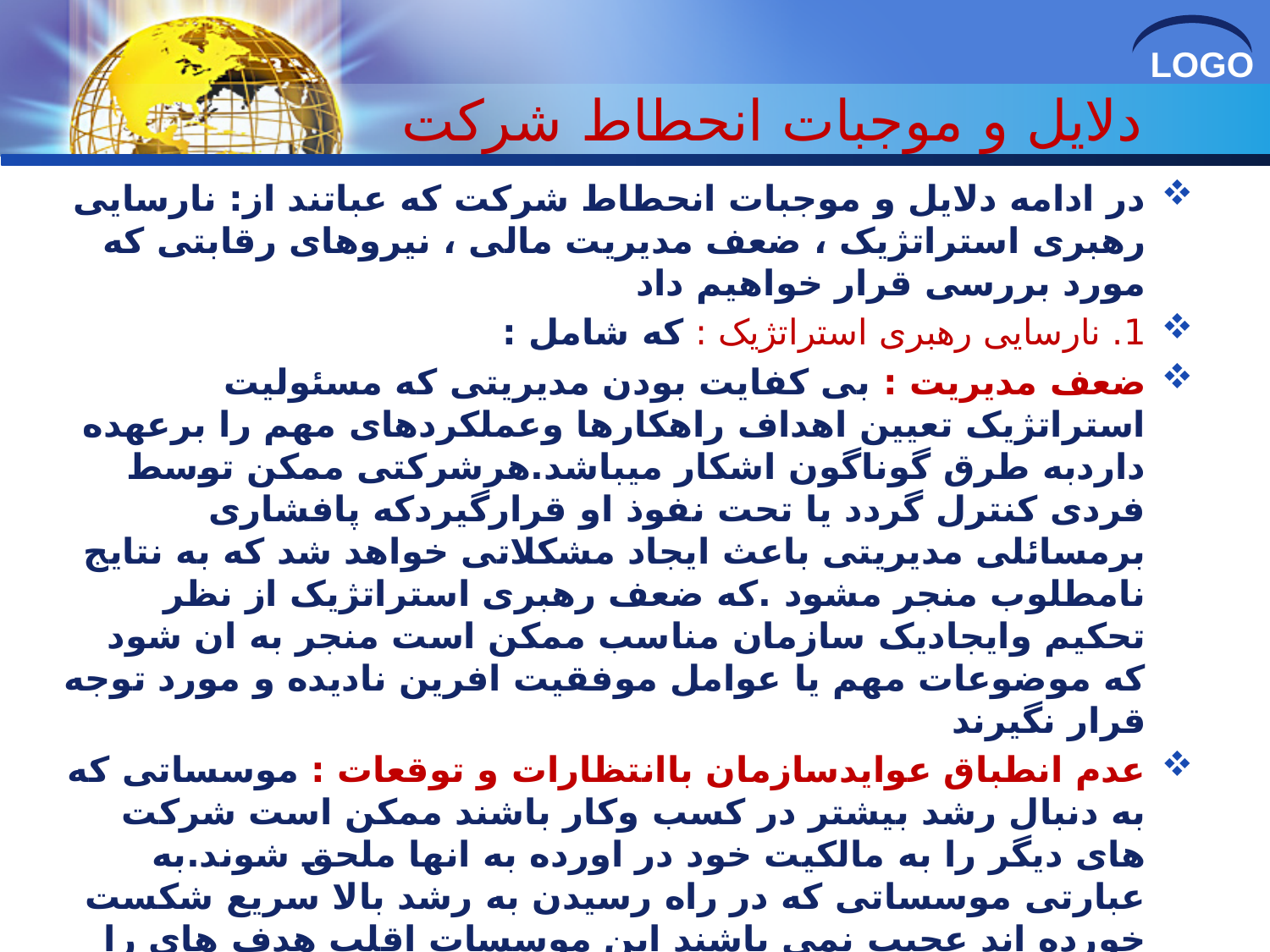

# دلایل و موجبات انحطاط شرکت
در ادامه دلایل و موجبات انحطاط شرکت که عباتند از: نارسایی رهبری استراتژیک ، ضعف مدیریت مالی ، نیروهای رقابتی که مورد بررسی قرار خواهیم داد
1. نارسایی رهبری استراتژیک : که شامل :
ضعف مدیریت : بی کفایت بودن مدیریتی که مسئولیت استراتژیک تعیین اهداف راهکارها وعملکردهای مهم را برعهده داردبه طرق گوناگون اشکار میباشد.هرشرکتی ممکن توسط فردی کنترل گردد یا تحت نفوذ او قرارگیردکه پافشاری برمسائلی مدیریتی باعث ایجاد مشکلاتی خواهد شد که به نتایج نامطلوب منجر مشود .که ضعف رهبری استراتژیک از نظر تحکیم وایجادیک سازمان مناسب ممکن است منجر به ان شود که موضوعات مهم یا عوامل موفقیت افرین نادیده و مورد توجه قرار نگیرند
عدم انطباق عوایدسازمان باانتظارات و توقعات : موسساتی که به دنبال رشد بیشتر در کسب وکار باشند ممکن است شرکت های دیگر را به مالکیت خود در اورده به انها ملحق شوند.به عبارتی موسساتی که در راه رسیدن به رشد بالا سریع شکست خورده اند عجیب نمی باشند این موسسات اقلب هدف های را دنبال میکنند که متضمن درامدهای کلان باشد
سومدیریت در پروژه های بزرگ : پروژه های بزرگ به مفهوم یک حوزه پرچالش جدیدبرای سازمان محسوب میشود که علاوه برتوسعه تولیدات ورودبه بازارهای خارجی را شامل مشود که شرکت ها غالبا : حجم سرمایه را کمتر براورد می کنند  یا اینکه مشکلات اغازین شروع کار پیش بینی نمیکنند ویا قضاوت های غلطی در مورد هزینه ای ورودوخروج در بازار دارند.